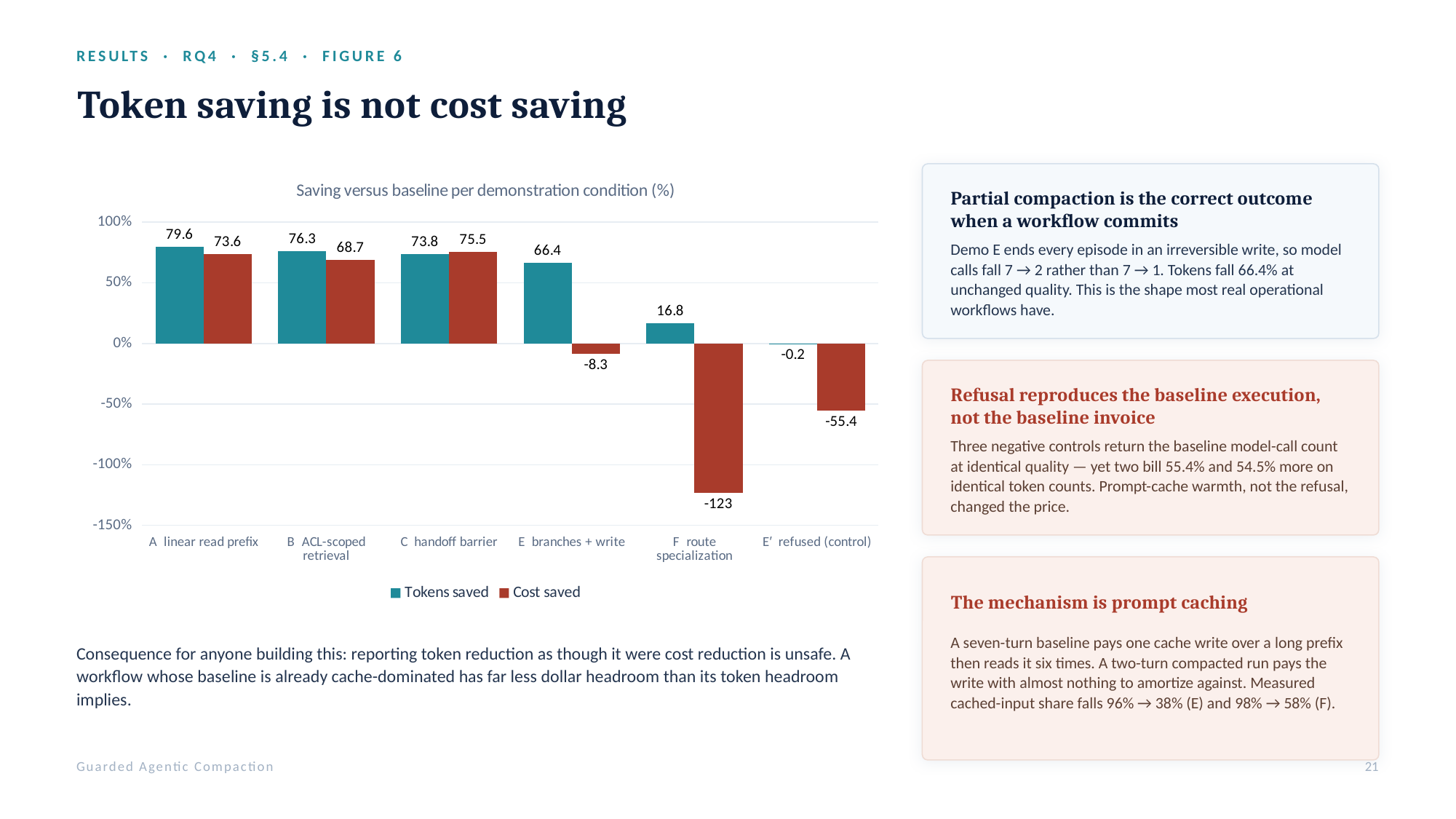

RESULTS  ·  RQ4  ·  §5.4  ·  FIGURE 6
Token saving is not cost saving

### Chart: Saving versus baseline per demonstration condition (%)

| Category | Tokens saved | Cost saved |
|---|---|---|
| A  linear read prefix | 79.6 | 73.6 |
| B  ACL-scoped retrieval | 76.3 | 68.7 |
| C  handoff barrier | 73.8 | 75.5 |
| E  branches + write | 66.4 | -8.3 |
| F  route specialization | 16.8 | -123.0 |
| E′  refused (control) | -0.2 | -55.4 |
Partial compaction is the correct outcome when a workflow commits
Demo E ends every episode in an irreversible write, so model calls fall 7 → 2 rather than 7 → 1. Tokens fall 66.4% at unchanged quality. This is the shape most real operational workflows have.

Refusal reproduces the baseline execution, not the baseline invoice
Three negative controls return the baseline model-call count at identical quality — yet two bill 55.4% and 54.5% more on identical token counts. Prompt-cache warmth, not the refusal, changed the price.

The mechanism is prompt caching
Consequence for anyone building this: reporting token reduction as though it were cost reduction is unsafe. A workflow whose baseline is already cache-dominated has far less dollar headroom than its token headroom implies.
A seven-turn baseline pays one cache write over a long prefix then reads it six times. A two-turn compacted run pays the write with almost nothing to amortize against. Measured cached-input share falls 96% → 38% (E) and 98% → 58% (F).
Guarded Agentic Compaction
21